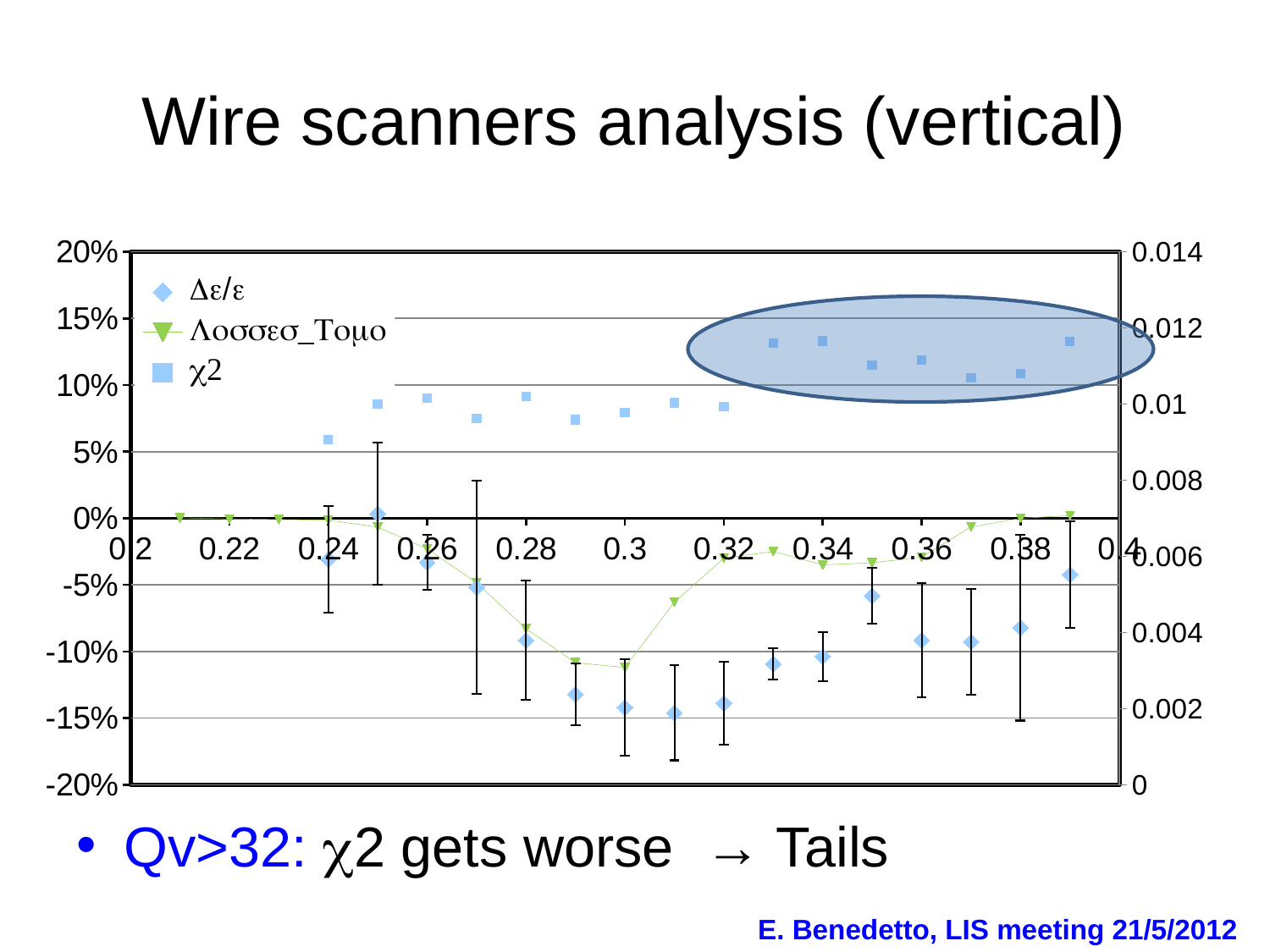

# Wire scanners analysis (vertical)

### Chart

| Category | De/e | Losses_Tomo | c2 |
|---|---|---|---|
Qv>32: χ2 gets worse  → Tails